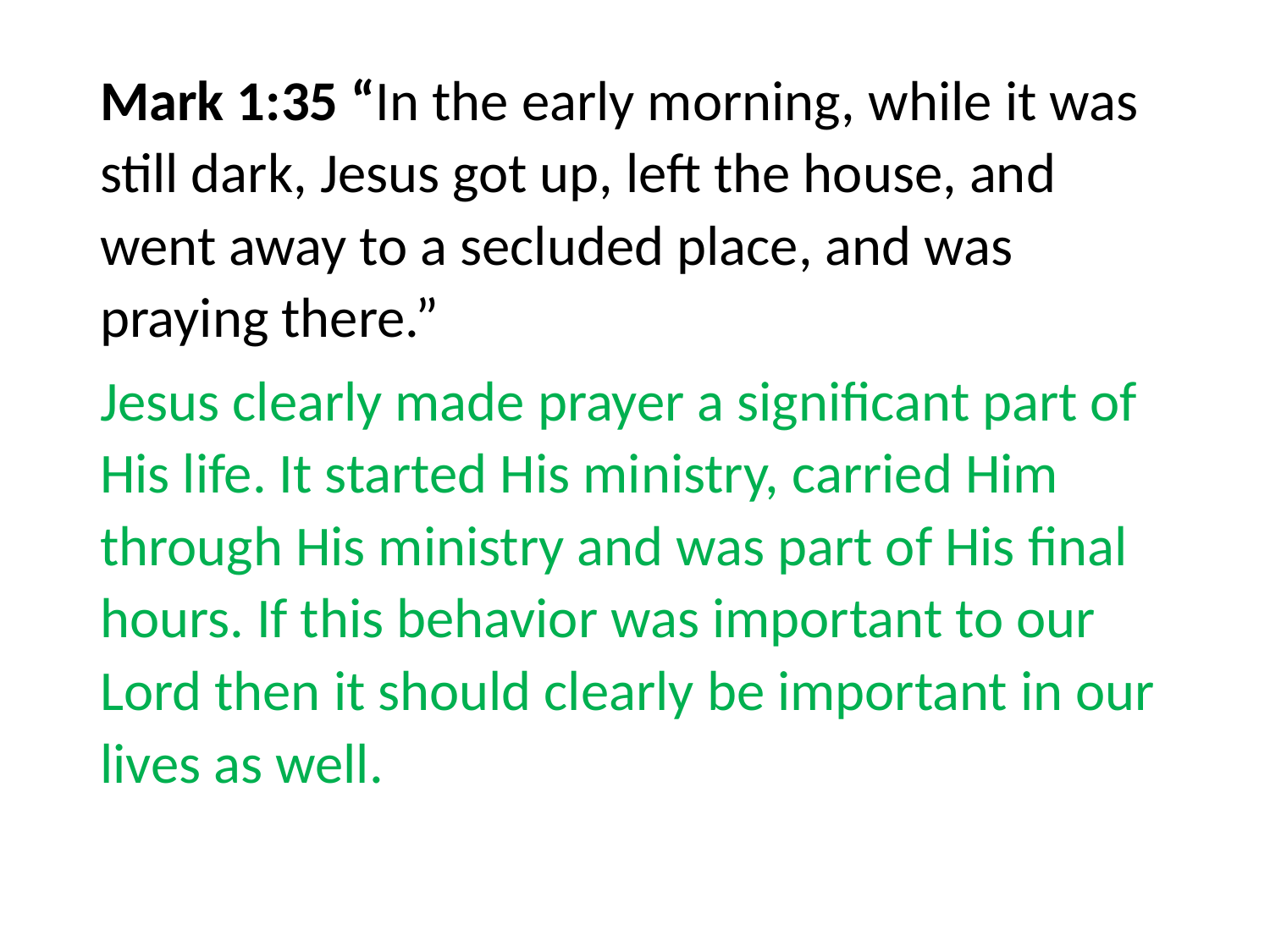

#
Mark 1:35 “In the early morning, while it was still dark, Jesus got up, left the house, and went away to a secluded place, and was praying there.”
Jesus clearly made prayer a significant part of His life. It started His ministry, carried Him through His ministry and was part of His final hours. If this behavior was important to our Lord then it should clearly be important in our lives as well.